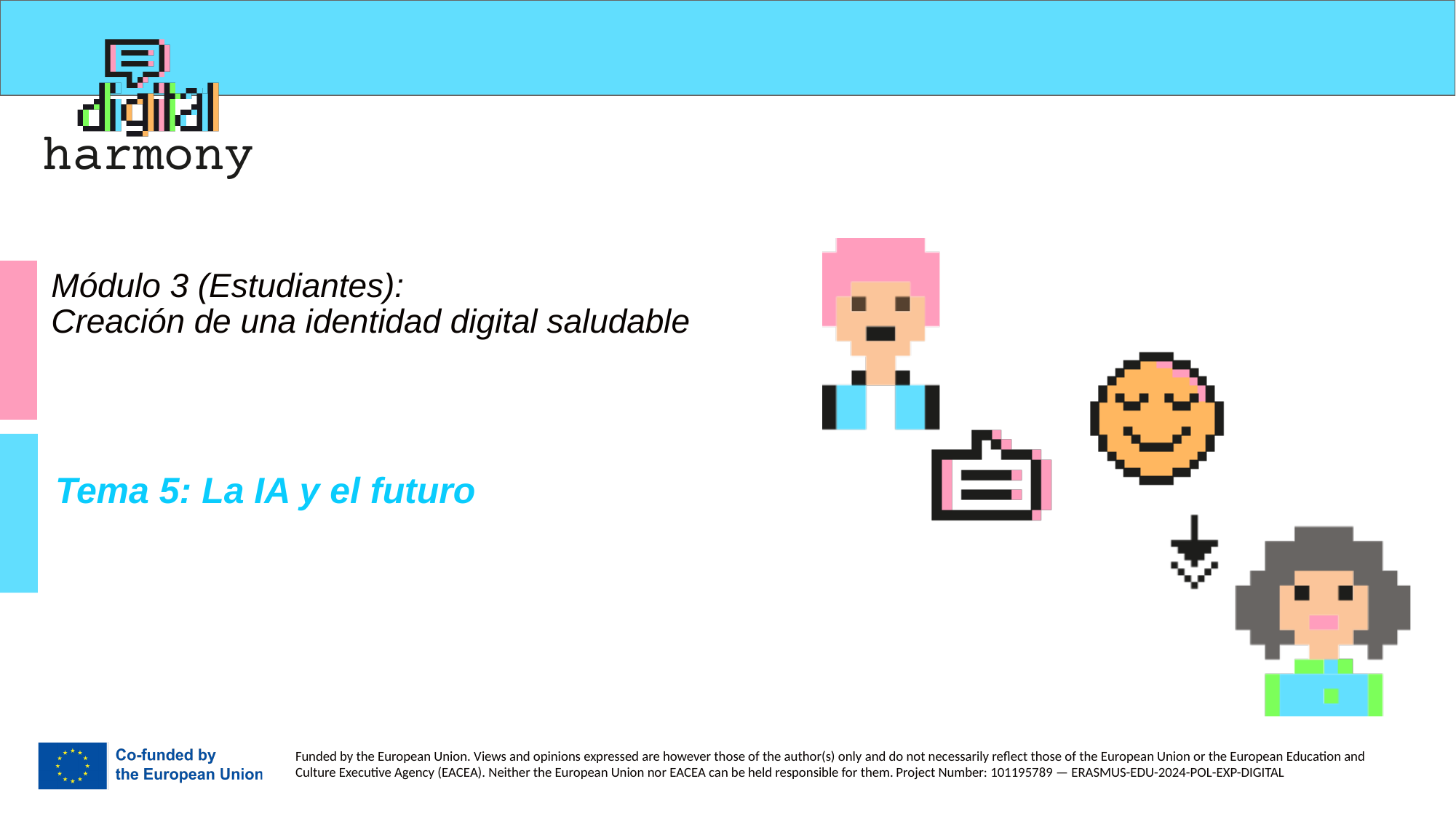

# Módulo 3 (Estudiantes): Creación de una identidad digital saludable
Tema 5: La IA y el futuro